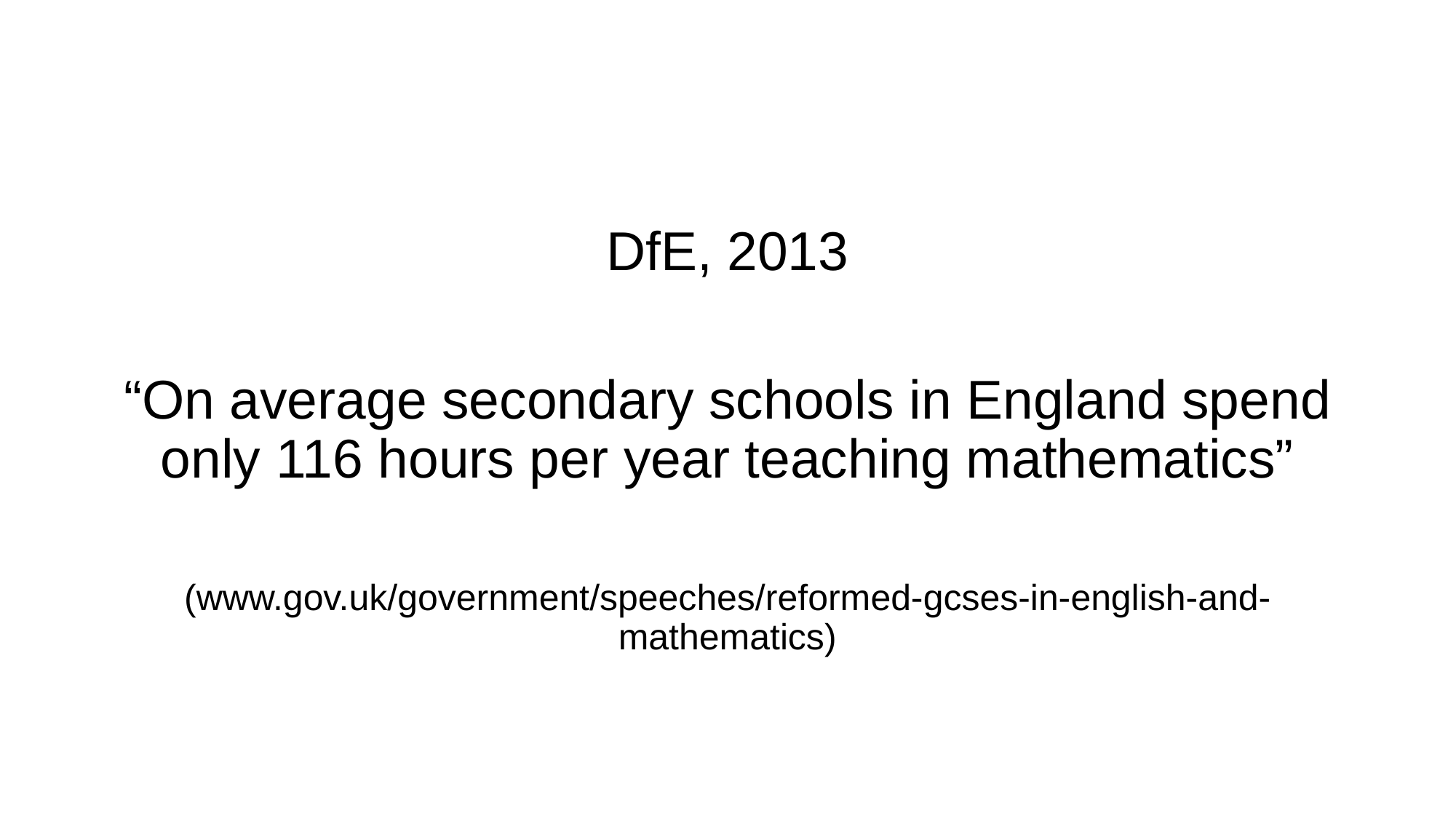

DfE, 2013

“On average secondary schools in England spend only 116 hours per year teaching mathematics”

(www.gov.uk/government/speeches/reformed-gcses-in-english-and-mathematics)